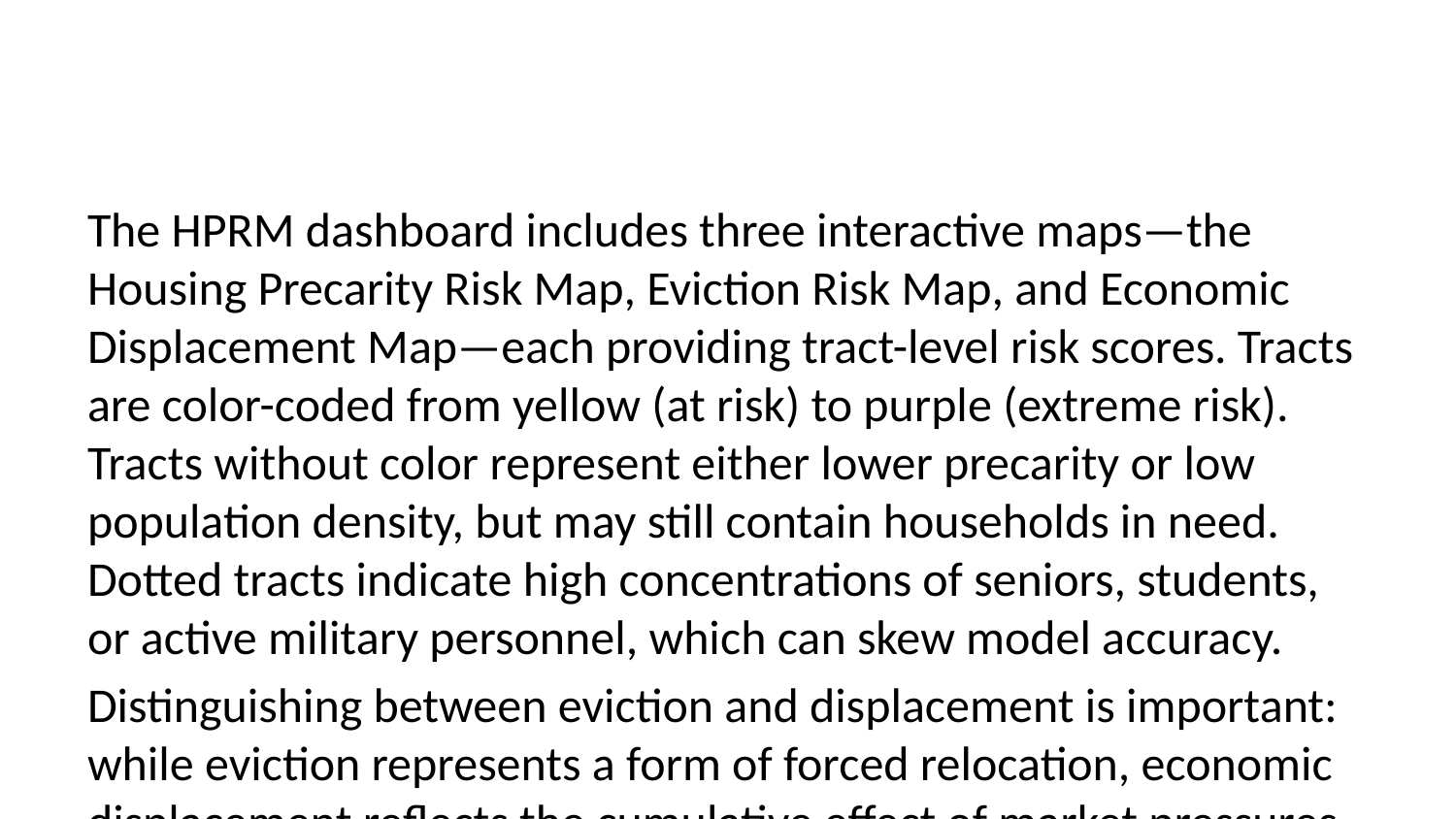

The HPRM dashboard includes three interactive maps—the Housing Precarity Risk Map, Eviction Risk Map, and Economic Displacement Map—each providing tract-level risk scores. Tracts are color-coded from yellow (at risk) to purple (extreme risk). Tracts without color represent either lower precarity or low population density, but may still contain households in need. Dotted tracts indicate high concentrations of seniors, students, or active military personnel, which can skew model accuracy.
Distinguishing between eviction and displacement is important: while eviction represents a form of forced relocation, economic displacement reflects the cumulative effect of market pressures that make neighborhoods unaffordable to long-term residents. Together, these processes represent a continuum of involuntary mobility that defines overall housing precarity. The HPRM is the first national model to visualize both dimensions together at the census tract level.
The HPRM features three core analytical layers:
Eviction Risk (Hard Displacement): Based on neighborhood characteristics correlated with eviction filing rates, this layer captures forced displacement pressures. It primarily affects populations earning below 50% of the county median household income. Estimates are conservative because the model excludes eviction notices and Sheriff lockouts. Eviction risk scores range from 1 (at risk) to 4 (extreme).
Economic Displacement Risk (Soft Displacement): Identifies communities experiencing above-average out-migration of low-income households, often due to rising rents and housing costs. This risk more frequently affects households earning between 50% and 80% of the county median income and reflects moves made under economic duress rather than direct eviction. Displacement risk scores range from 1 (at risk) to 4 (extreme).
Overall Precarity (Composite HPRM Score): Ranging from 0 (low) to 8 (extreme), this layer integrates eviction and displacement risk to show overall housing precarity. The model draws on more than 600 socio-demographic and economic variables linked to observed displacement and eviction data from across the United States.
Policymakers can use these distinctions to design targeted interventions across the displacement continuum—for example, addressing hard displacement (eviction) through right-to-counsel and just-cause protections; reducing soft displacement through rent stabilization, tenant purchase rights, and preservation of affordable housing; and mitigating overall precarity through rental assistance and new affordable housing development.